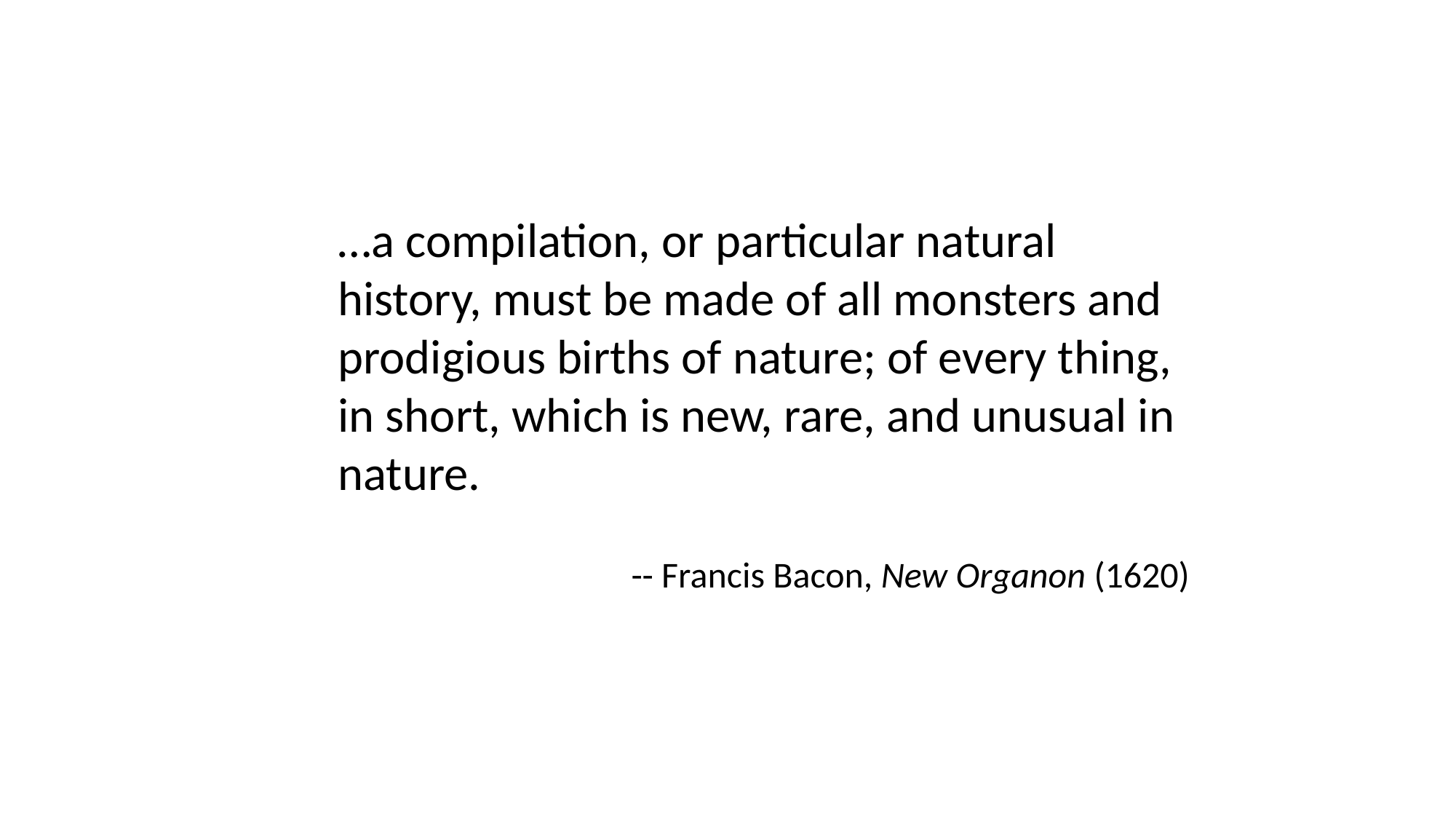

…a compilation, or particular natural history, must be made of all monsters and prodigious births of nature; of every thing, in short, which is new, rare, and unusual in nature.

-- Francis Bacon, New Organon (1620)